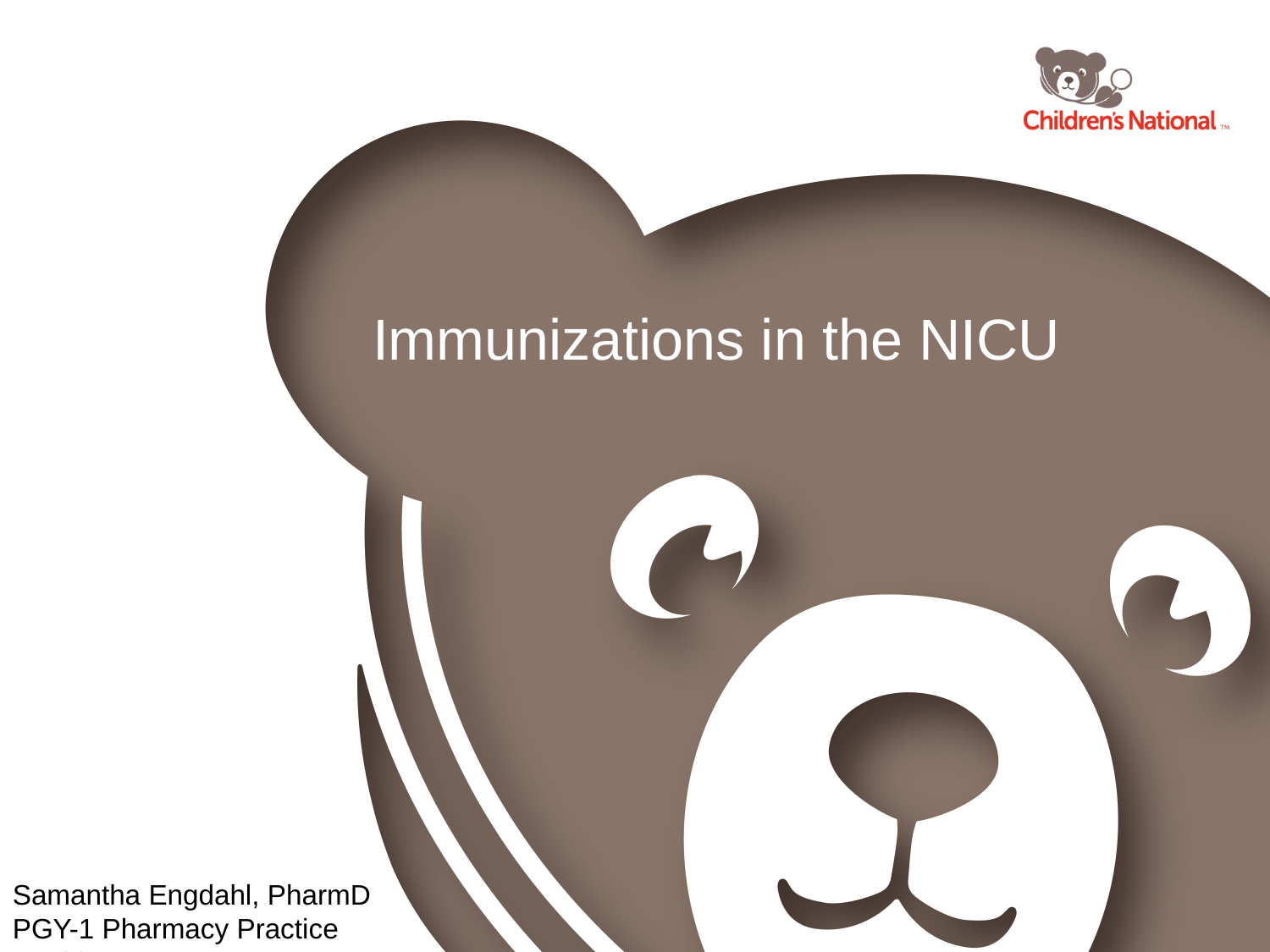

# Immunizations in the NICU
Samantha Engdahl, PharmD
PGY-1 Pharmacy Practice Resident